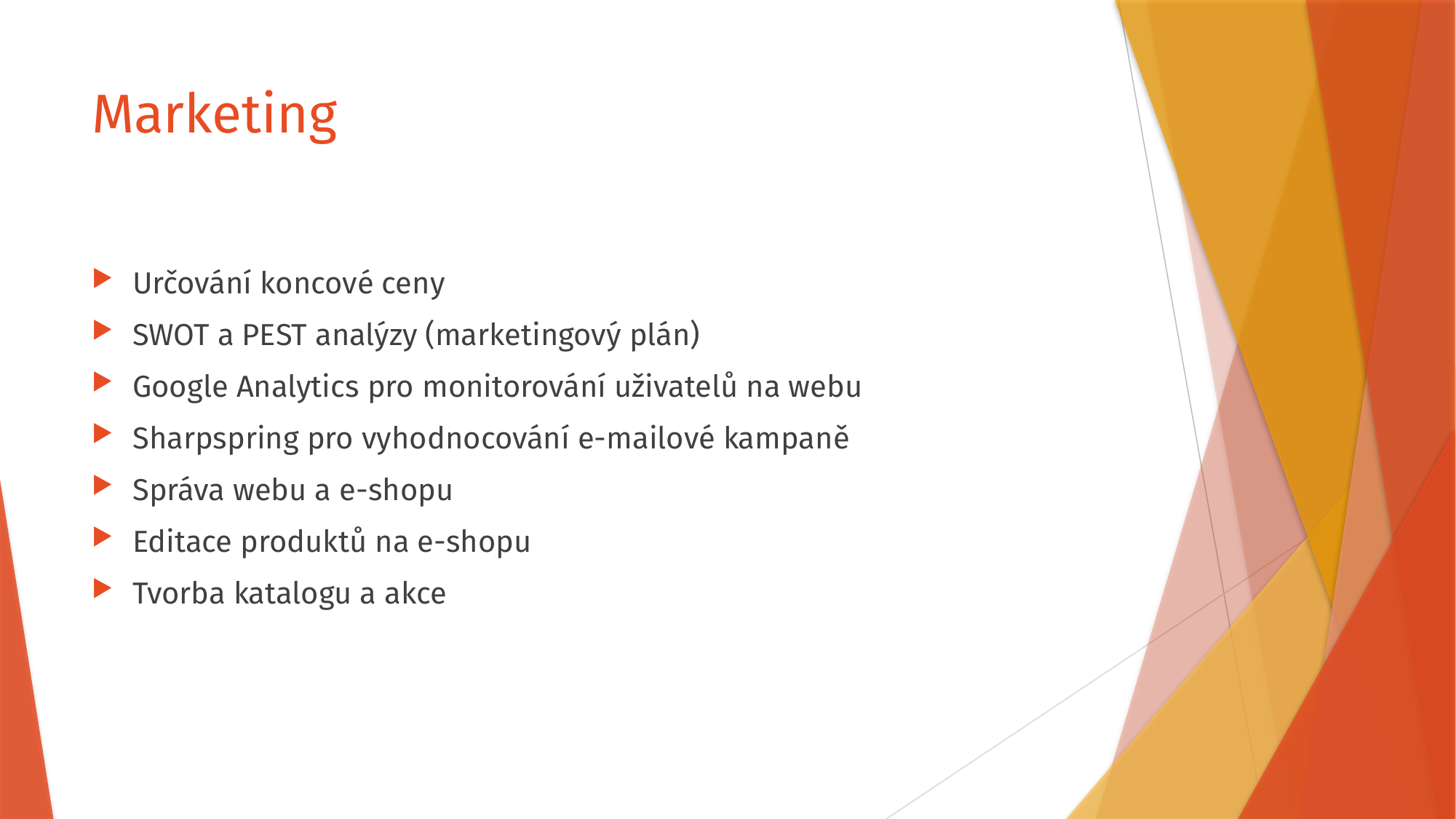

# Marketing
Určování koncové ceny
SWOT a PEST analýzy (marketingový plán)
Google Analytics pro monitorování uživatelů na webu
Sharpspring pro vyhodnocování e-mailové kampaně
Správa webu a e-shopu
Editace produktů na e-shopu
Tvorba katalogu a akce